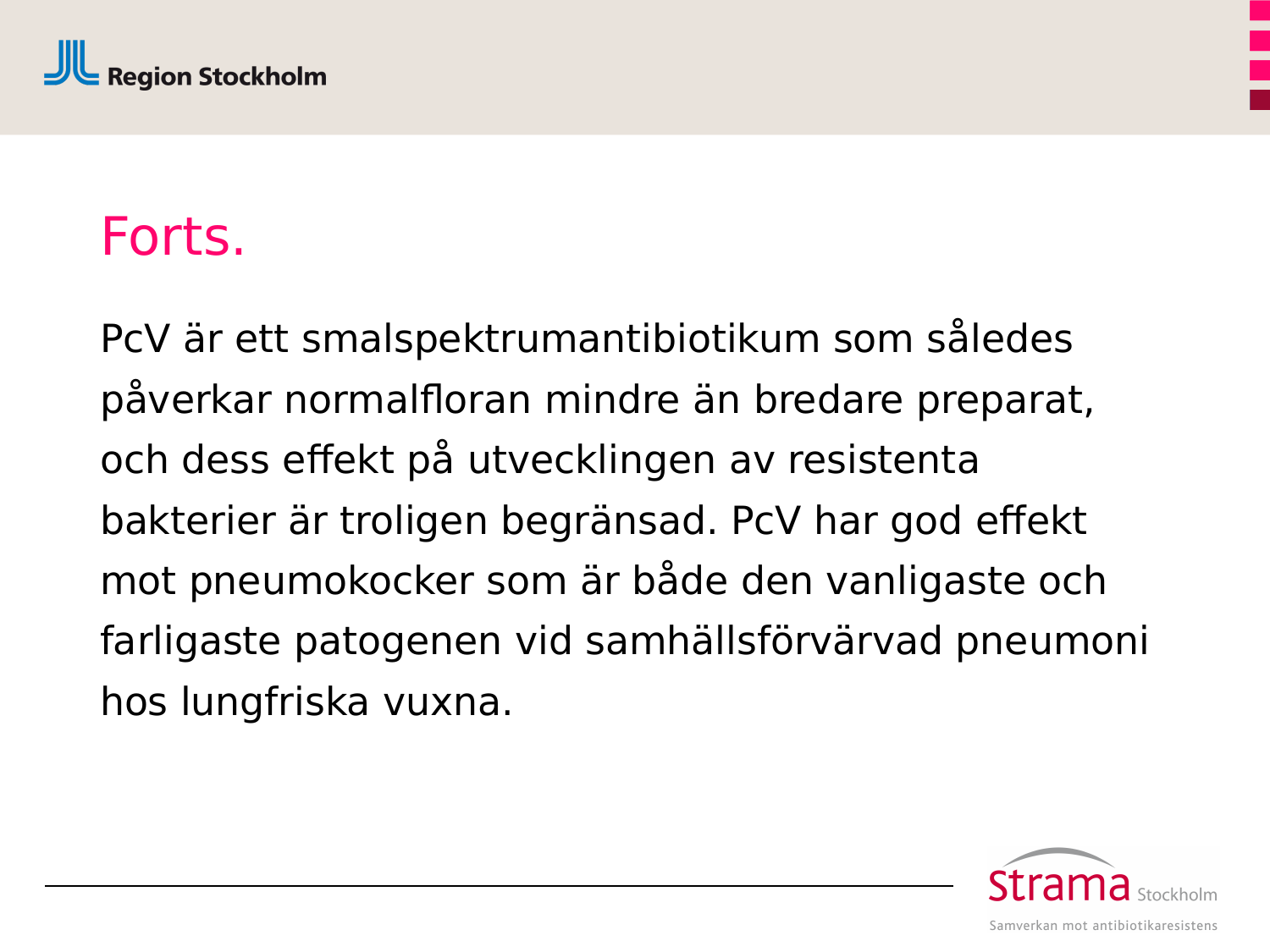

# Forts.
PcV är ett smalspektrumantibiotikum som således påverkar normalfloran mindre än bredare preparat, och dess effekt på utvecklingen av resistenta bakterier är troligen begränsad. PcV har god effekt mot pneumokocker som är både den vanligaste och farligaste patogenen vid samhällsförvärvad pneumoni hos lungfriska vuxna.